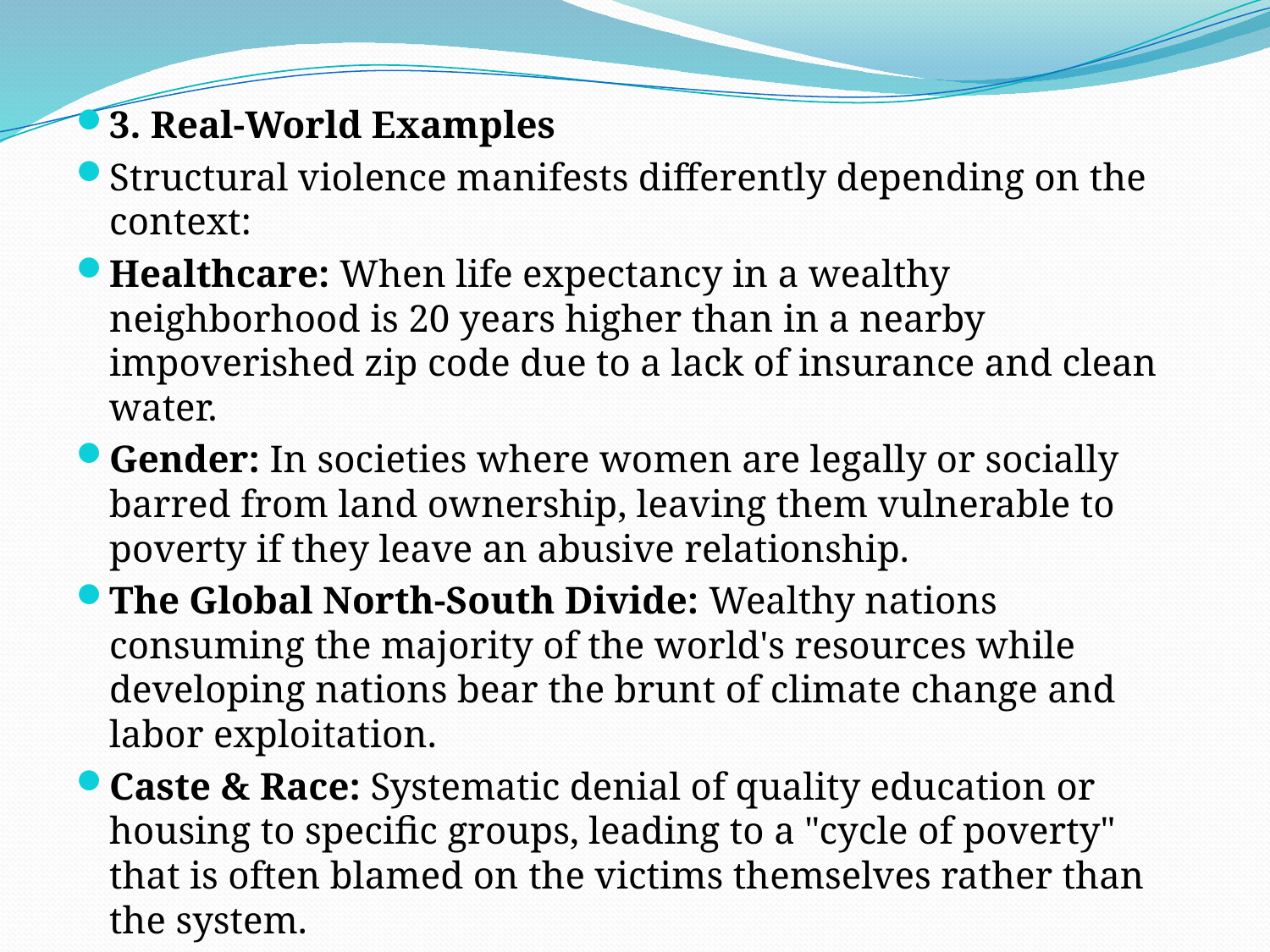

#
3. Real-World Examples
Structural violence manifests differently depending on the context:
Healthcare: When life expectancy in a wealthy neighborhood is 20 years higher than in a nearby impoverished zip code due to a lack of insurance and clean water.
Gender: In societies where women are legally or socially barred from land ownership, leaving them vulnerable to poverty if they leave an abusive relationship.
The Global North-South Divide: Wealthy nations consuming the majority of the world's resources while developing nations bear the brunt of climate change and labor exploitation.
Caste & Race: Systematic denial of quality education or housing to specific groups, leading to a "cycle of poverty" that is often blamed on the victims themselves rather than the system.